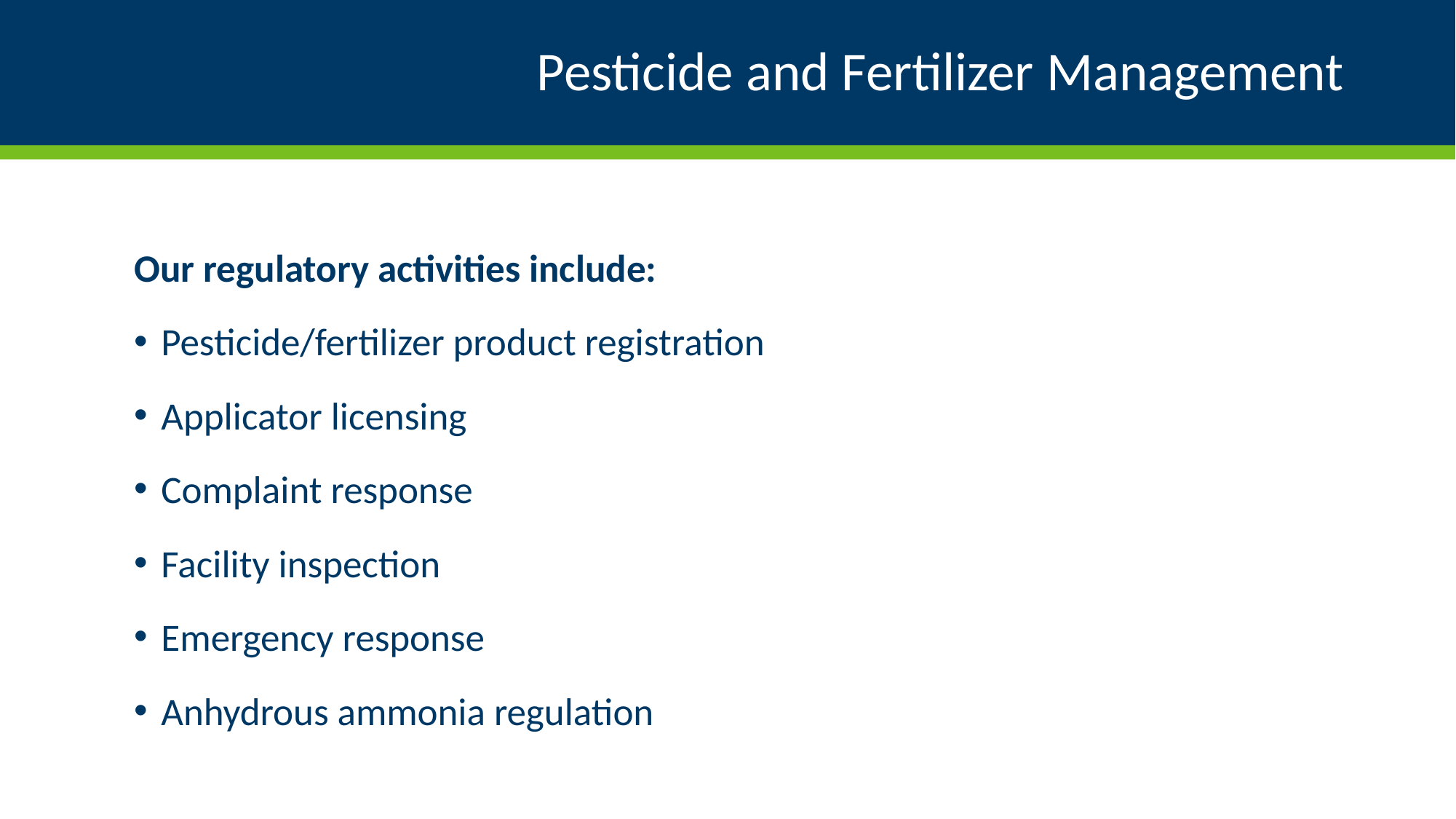

# Pesticide and Fertilizer Management
Our regulatory activities include:
Pesticide/fertilizer product registration
Applicator licensing
Complaint response
Facility inspection
Emergency response
Anhydrous ammonia regulation